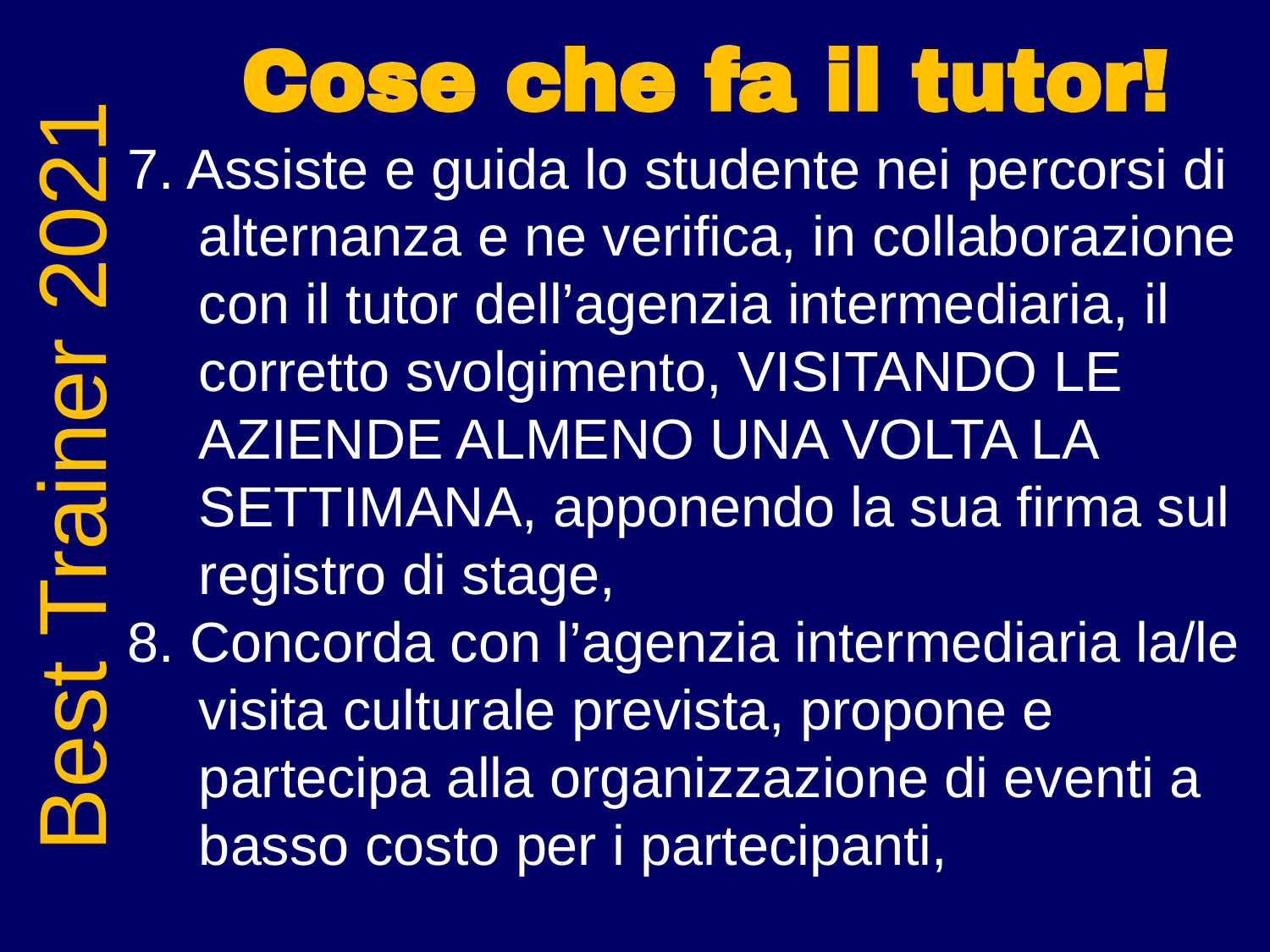

# Cose che fa il tutor!
7. Assiste e guida lo studente nei percorsi di alternanza e ne verifica, in collaborazione con il tutor dell’agenzia intermediaria, il corretto svolgimento, VISITANDO LE AZIENDE ALMENO UNA VOLTA LA SETTIMANA, apponendo la sua firma sul registro di stage,
8. Concorda con l’agenzia intermediaria la/le visita culturale prevista, propone e partecipa alla organizzazione di eventi a basso costo per i partecipanti,
Best Trainer 2021